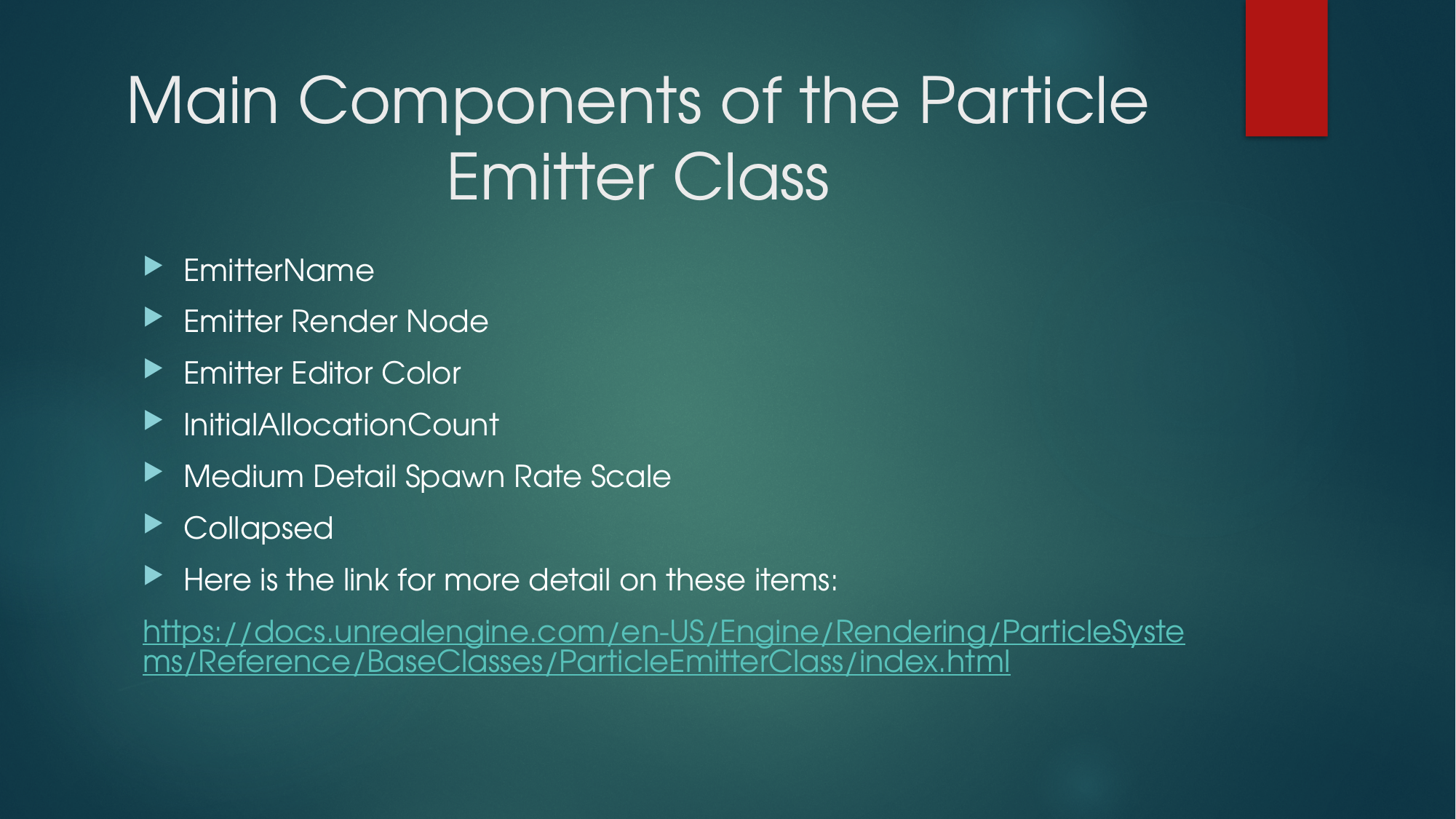

# Main Components of the Particle Emitter Class
EmitterName
Emitter Render Node
Emitter Editor Color
InitialAllocationCount
Medium Detail Spawn Rate Scale
Collapsed
Here is the link for more detail on these items:
https://docs.unrealengine.com/en-US/Engine/Rendering/ParticleSystems/Reference/BaseClasses/ParticleEmitterClass/index.html